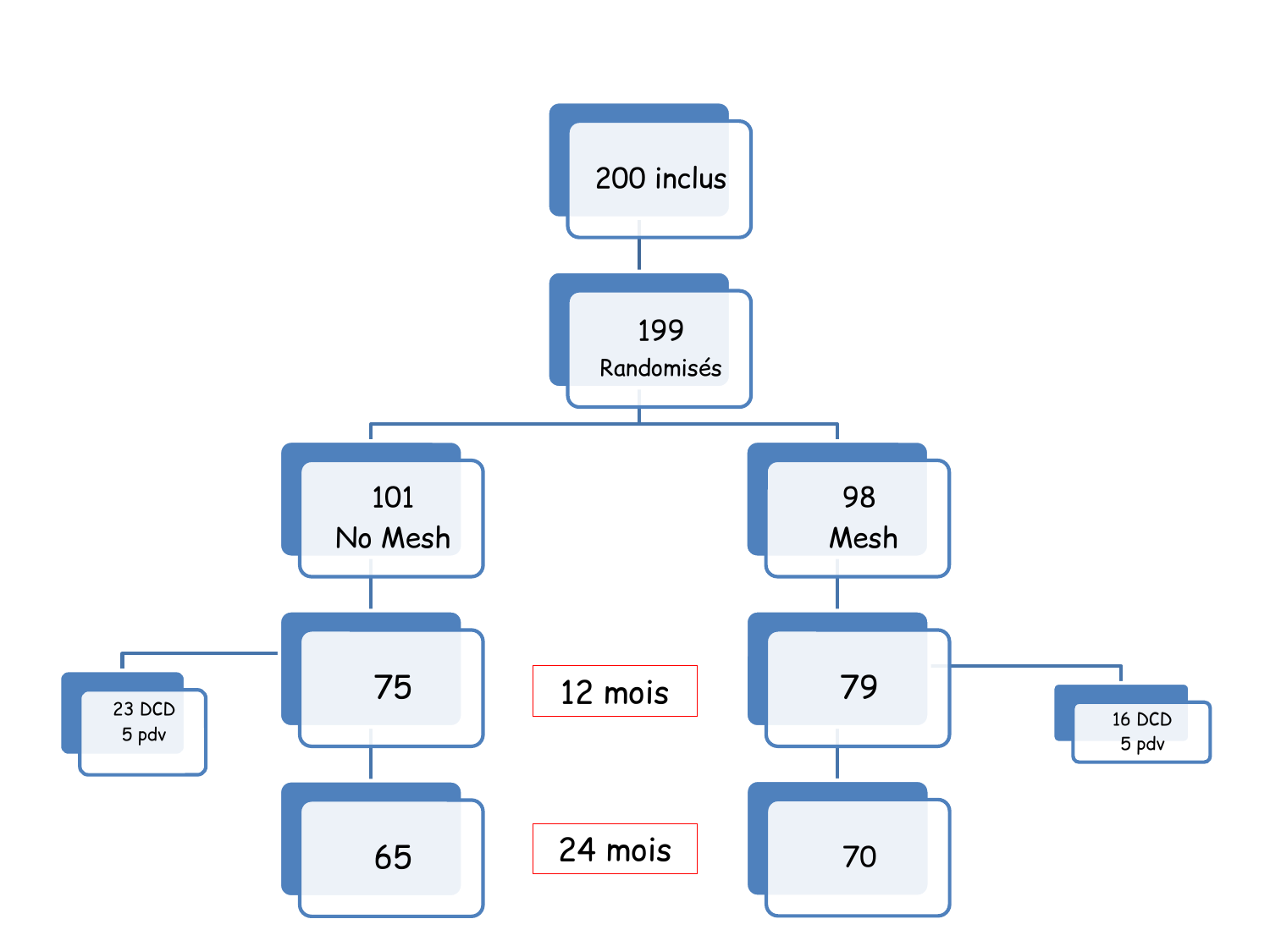

200 inclus
199
Randomisés
101
No Mesh
75
65
23 DCD
5 pdv

98
 Mesh
16 DCD
5 pdv
79
70
12 mois
24 mois